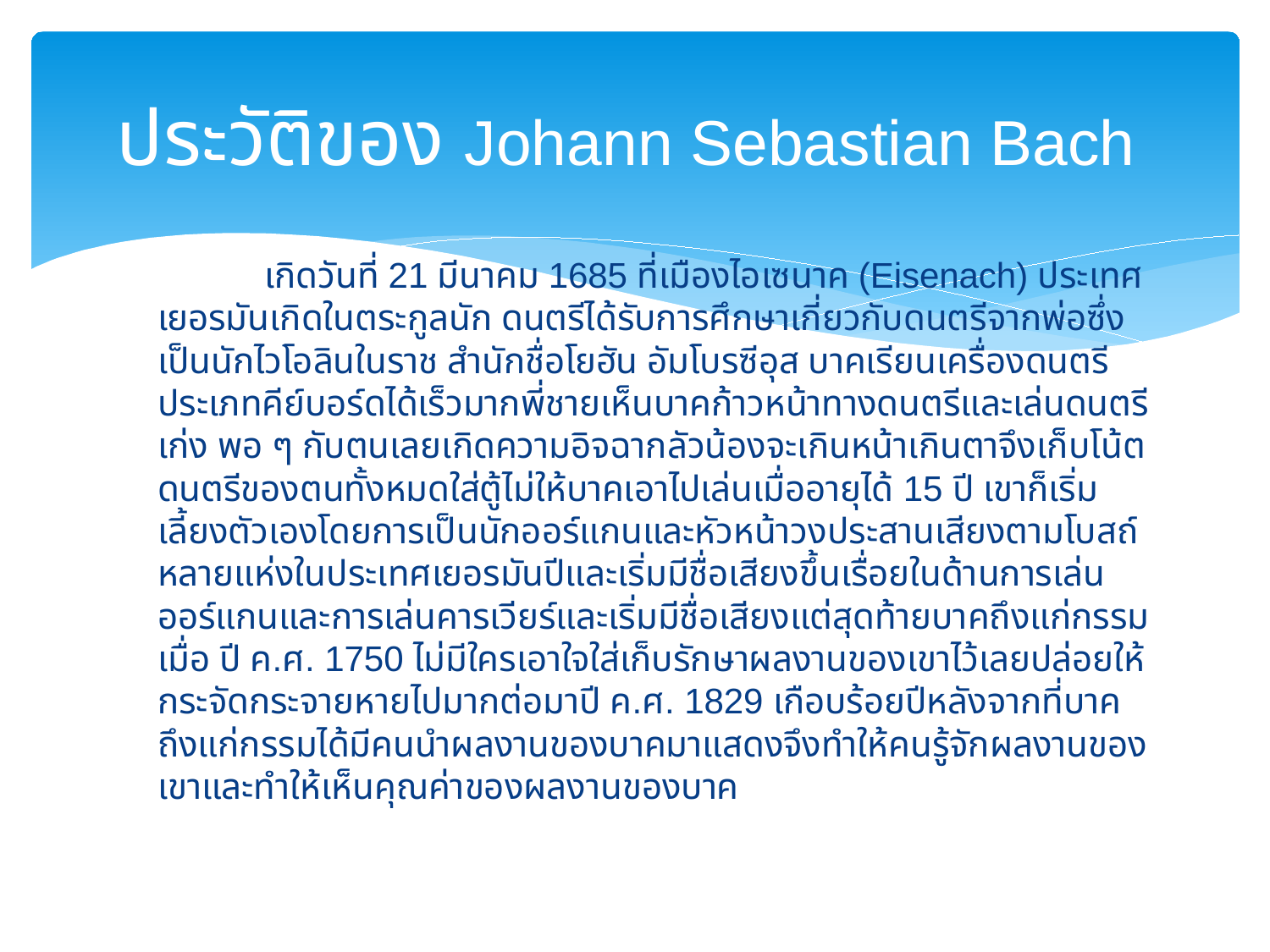

# ประวัติของ Johann Sebastian Bach
	เกิดวันที่ 21 มีนาคม 1685 ที่เมืองไอเซนาค (Eisenach) ประเทศเยอรมันเกิดในตระกูลนัก ดนตรีได้รับการศึกษาเกี่ยวกับดนตรีจากพ่อซึ่งเป็นนักไวโอลินในราช สำนักชื่อโยฮัน อัมโบรซีอุส บาคเรียนเครื่องดนตรีประเภทคีย์บอร์ดได้เร็วมากพี่ชายเห็นบาคก้าวหน้าทางดนตรีและเล่นดนตรีเก่ง พอ ๆ กับตนเลยเกิดความอิจฉากลัวน้องจะเกินหน้าเกินตาจึงเก็บโน้ตดนตรีของตนทั้งหมดใส่ตู้ไม่ให้บาคเอาไปเล่นเมื่ออายุได้ 15 ปี เขาก็เริ่มเลี้ยงตัวเองโดยการเป็นนักออร์แกนและหัวหน้าวงประสานเสียงตามโบสถ์หลายแห่งในประเทศเยอรมันปีและเริ่มมีชื่อเสียงขึ้นเรื่อยในด้านการเล่นออร์แกนและการเล่นคารเวียร์และเริ่มมีชื่อเสียงแต่สุดท้ายบาคถึงแก่กรรมเมื่อ ปี ค.ศ. 1750 ไม่มีใครเอาใจใส่เก็บรักษาผลงานของเขาไว้เลยปล่อยให้กระจัดกระจายหายไปมากต่อมาปี ค.ศ. 1829 เกือบร้อยปีหลังจากที่บาคถึงแก่กรรมได้มีคนนำผลงานของบาคมาแสดงจึงทำให้คนรู้จักผลงานของเขาและทำให้เห็นคุณค่าของผลงานของบาค